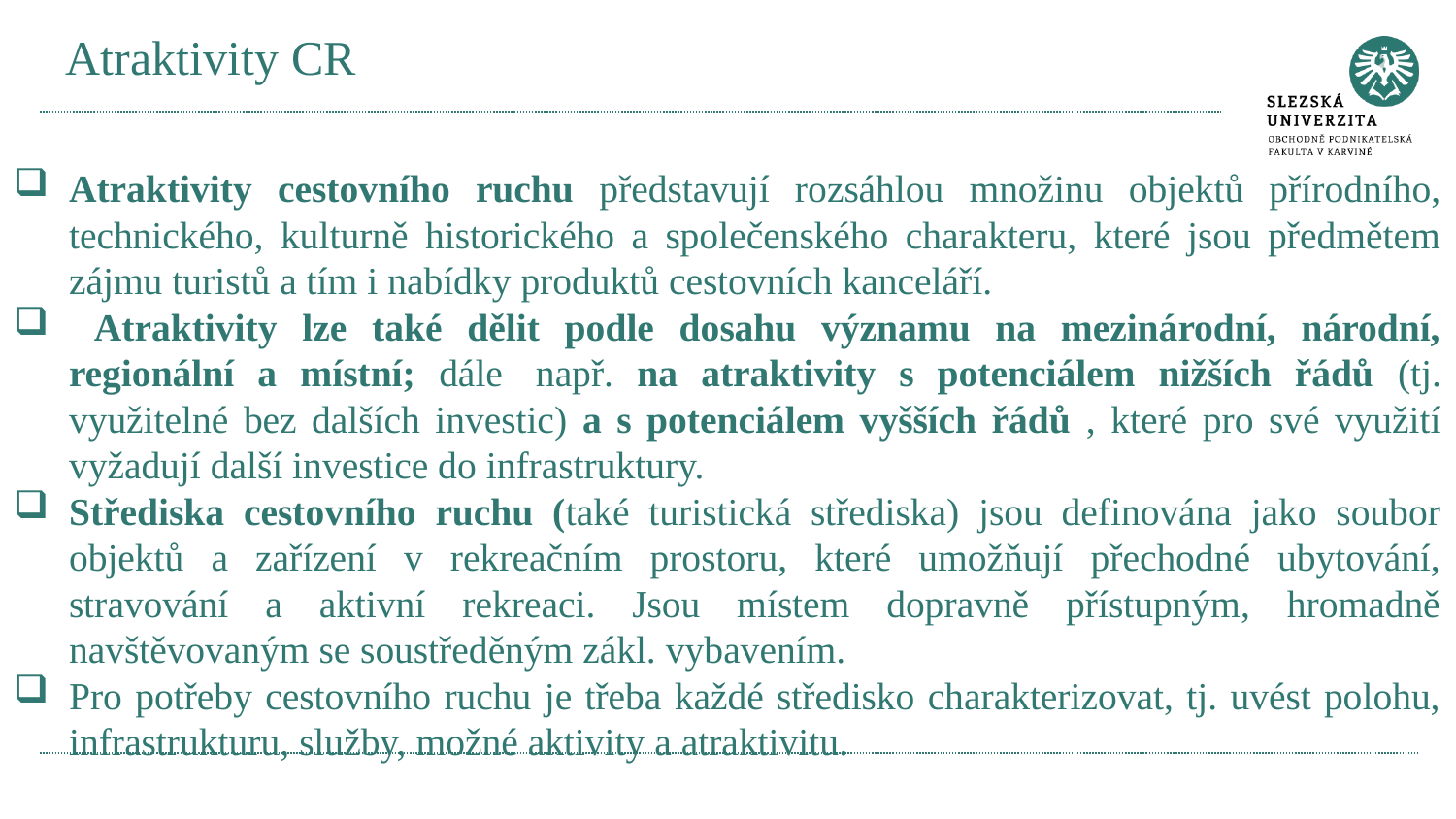

# Atraktivity CR
Atraktivity cestovního ruchu představují rozsáhlou množinu objektů přírodního, technického, kulturně historického a společenského charakteru, které jsou předmětem zájmu turistů a tím i nabídky produktů cestovních kanceláří.
 Atraktivity lze také dělit podle dosahu významu na mezinárodní, národní, regionální a místní; dále  např. na atraktivity s potenciálem nižších řádů (tj. využitelné bez dalších investic) a s potenciálem vyšších řádů , které pro své využití vyžadují další investice do infrastruktury.
Střediska cestovního ruchu (také turistická střediska) jsou definována jako soubor objektů a zařízení v rekreačním prostoru, které umožňují přechodné ubytování, stravování a aktivní rekreaci. Jsou místem dopravně přístupným, hromadně navštěvovaným se soustředěným zákl. vybavením.
Pro potřeby cestovního ruchu je třeba každé středisko charakterizovat, tj. uvést polohu, infrastrukturu, služby, možné aktivity a atraktivitu.